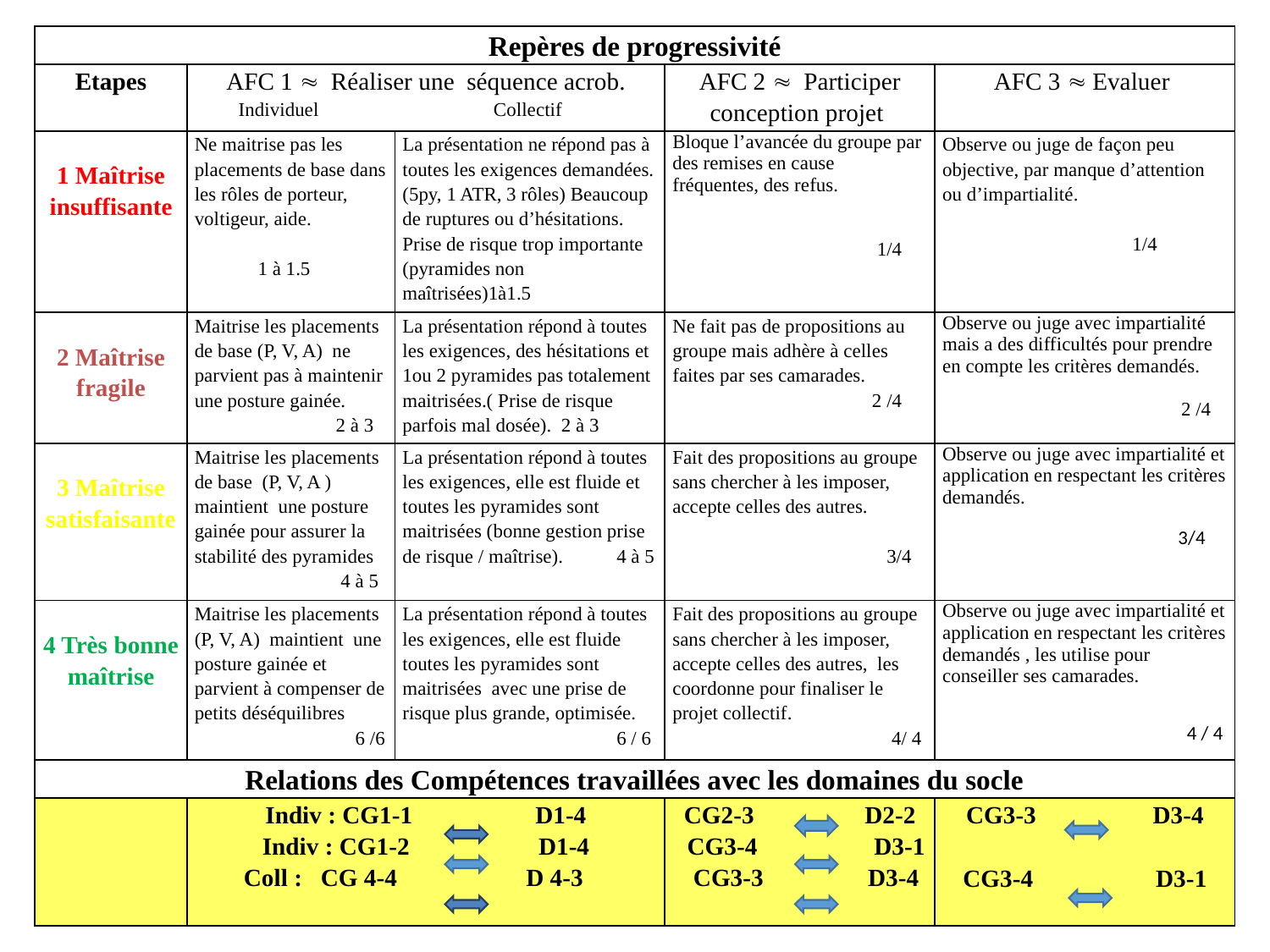

| Repères de progressivité |  |  |  |  |
| --- | --- | --- | --- | --- |
| Etapes | AFC 1 ≈ Réaliser une séquence acrob. Individuel Collectif |  | AFC 2 ≈ Participer conception projet | AFC 3 ≈ Evaluer |
| 1 Maîtrise insuffisante | Ne maitrise pas les placements de base dans les rôles de porteur, voltigeur, aide. 1 à 1.5 | La présentation ne répond pas à toutes les exigences demandées. (5py, 1 ATR, 3 rôles) Beaucoup de ruptures ou d’hésitations. Prise de risque trop importante (pyramides non maîtrisées)1à1.5 | Bloque l’avancée du groupe par des remises en cause fréquentes, des refus. 1/4 | Observe ou juge de façon peu objective, par manque d’attention ou d’impartialité. 1/4 |
| 2 Maîtrise fragile | Maitrise les placements de base (P, V, A) ne parvient pas à maintenir une posture gainée. 2 à 3 | La présentation répond à toutes les exigences, des hésitations et 1ou 2 pyramides pas totalement maitrisées.( Prise de risque parfois mal dosée). 2 à 3 | Ne fait pas de propositions au groupe mais adhère à celles faites par ses camarades. 2 /4 | Observe ou juge avec impartialité mais a des difficultés pour prendre en compte les critères demandés. 2 /4 |
| 3 Maîtrise satisfaisante | Maitrise les placements de base (P, V, A ) maintient une posture gainée pour assurer la stabilité des pyramides 4 à 5 | La présentation répond à toutes les exigences, elle est fluide et toutes les pyramides sont maitrisées (bonne gestion prise de risque / maîtrise). 4 à 5 | Fait des propositions au groupe sans chercher à les imposer, accepte celles des autres. 3/4 | Observe ou juge avec impartialité et application en respectant les critères demandés. 3/4 |
| 4 Très bonne maîtrise | Maitrise les placements (P, V, A) maintient une posture gainée et parvient à compenser de petits déséquilibres 6 /6 | La présentation répond à toutes les exigences, elle est fluide toutes les pyramides sont maitrisées avec une prise de risque plus grande, optimisée. 6 / 6 | Fait des propositions au groupe sans chercher à les imposer, accepte celles des autres, les coordonne pour finaliser le projet collectif. 4/ 4 | Observe ou juge avec impartialité et application en respectant les critères demandés , les utilise pour conseiller ses camarades. 4 / 4 |
| Relations des Compétences travaillées avec les domaines du socle |  |  |  |  |
|  | Indiv : CG1-1 D1-4 Indiv : CG1-2 D1-4 Coll : CG 4-4 D 4-3 |  | CG2-3 D2-2 CG3-4 D3-1 CG3-3 D3-4 | CG3-3 D3-4 CG3-4 D3-1 |